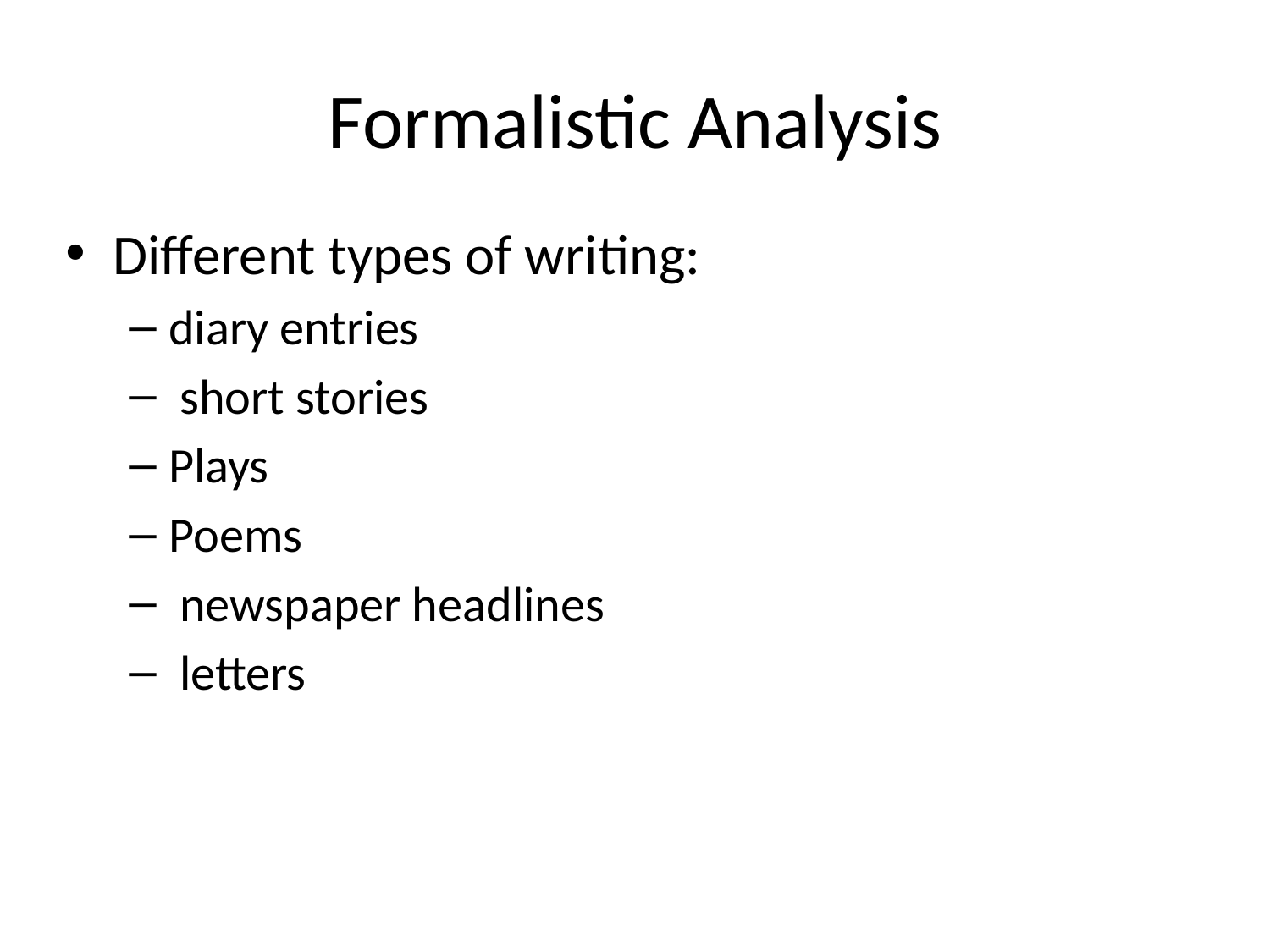

# Formalistic Analysis
Different types of writing:
diary entries
 short stories
Plays
Poems
 newspaper headlines
 letters